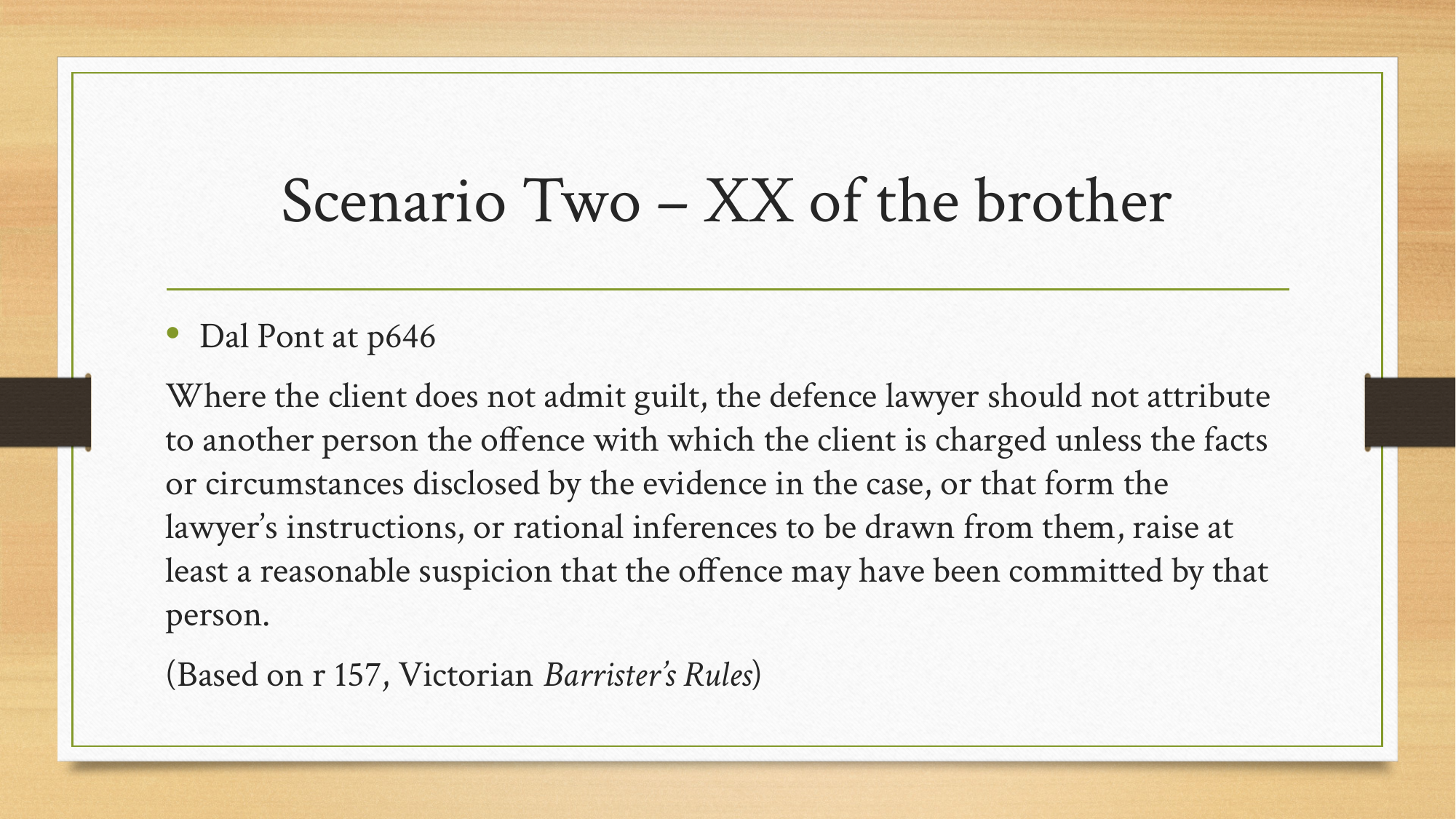

# Scenario Two – XX of the brother
Dal Pont at p646
Where the client does not admit guilt, the defence lawyer should not attribute to another person the offence with which the client is charged unless the facts or circumstances disclosed by the evidence in the case, or that form the lawyer’s instructions, or rational inferences to be drawn from them, raise at least a reasonable suspicion that the offence may have been committed by that person.
(Based on r 157, Victorian Barrister’s Rules)